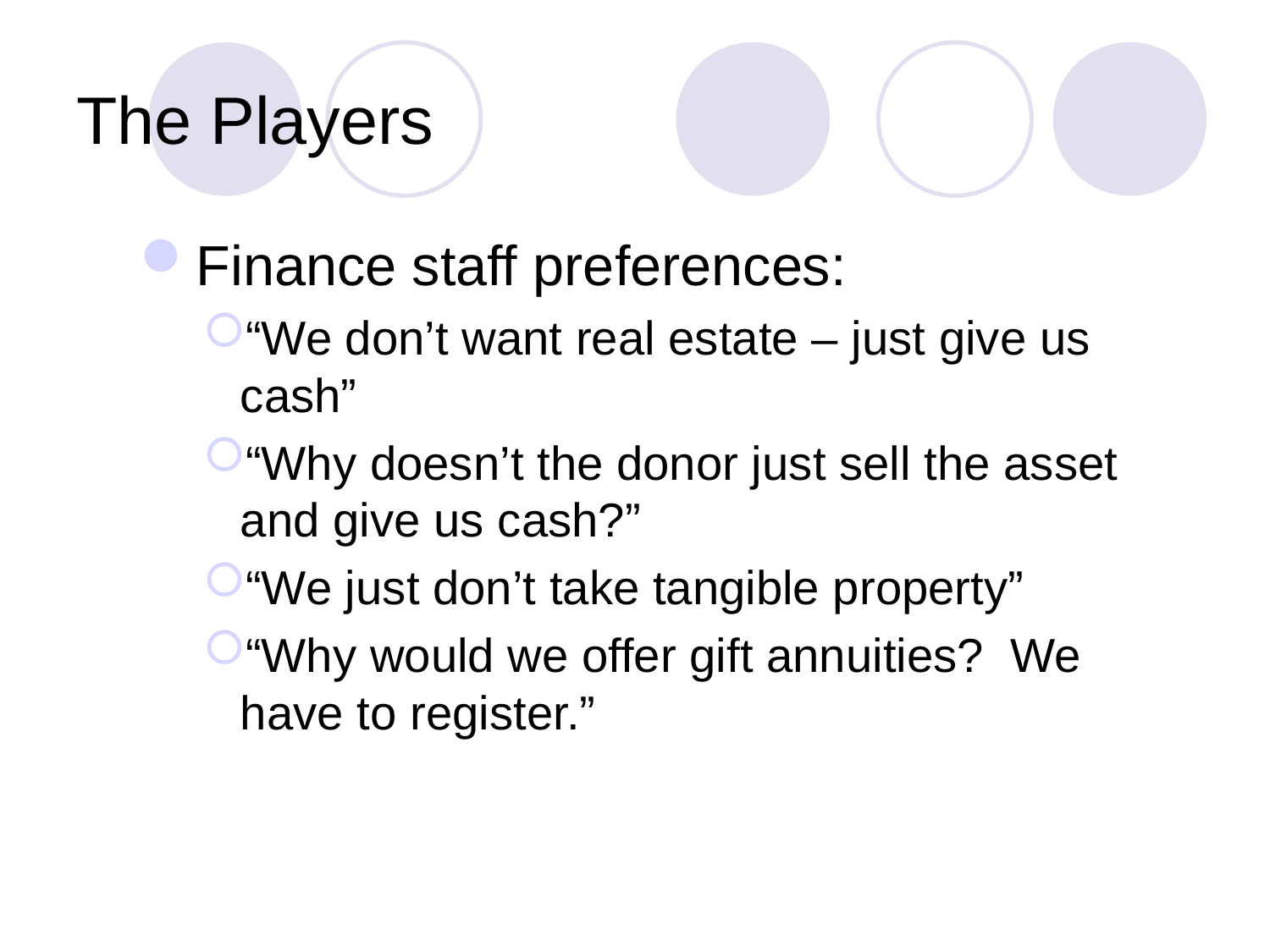

# The Players

Finance staff preferences:
“We don’t want real estate – just give us cash”
“Why doesn’t the donor just sell the asset and give us cash?”
“We just don’t take tangible property”
“Why would we offer gift annuities?  We have to register.”